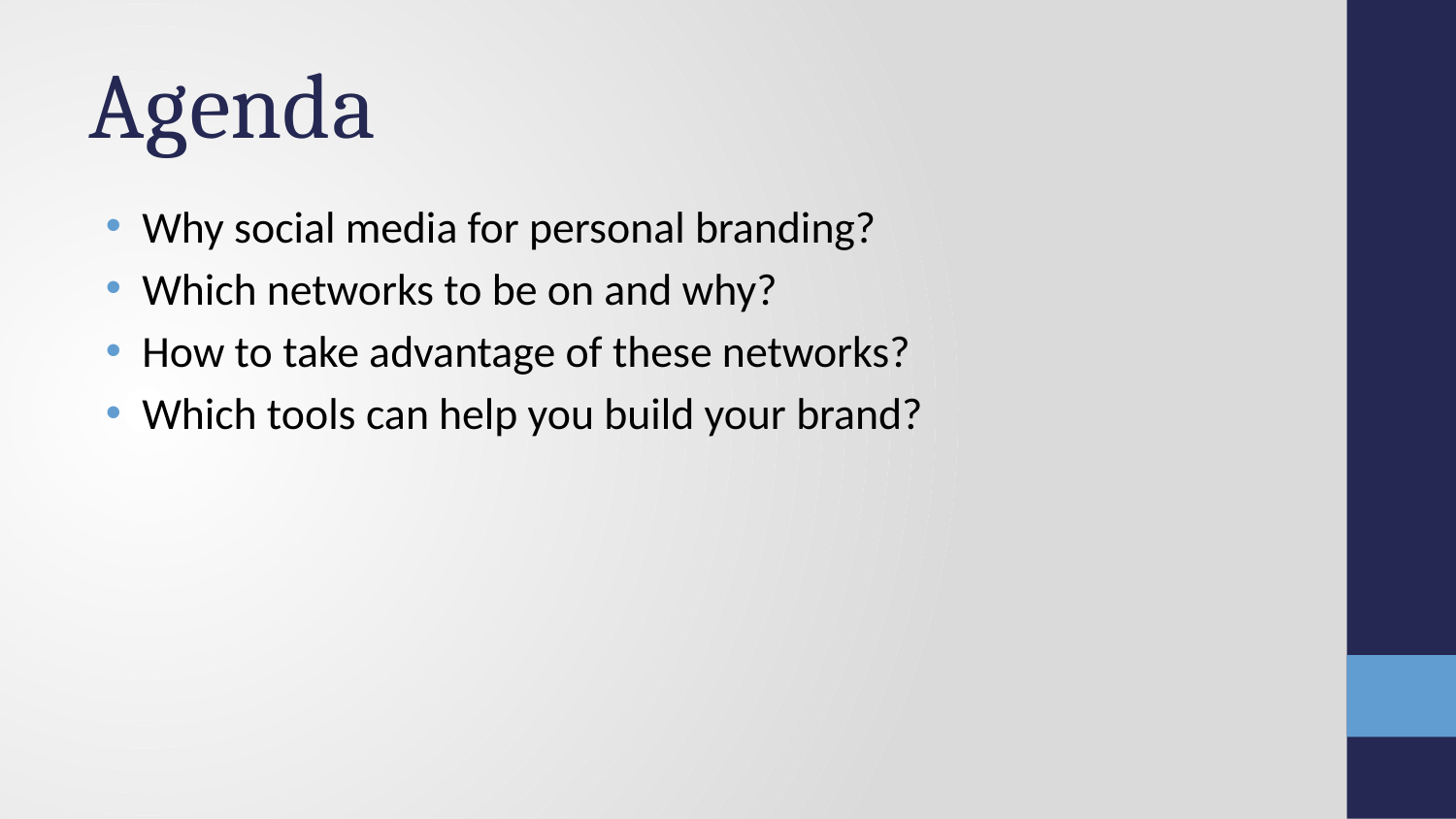

# Agenda
Why social media for personal branding?
Which networks to be on and why?
How to take advantage of these networks?
Which tools can help you build your brand?